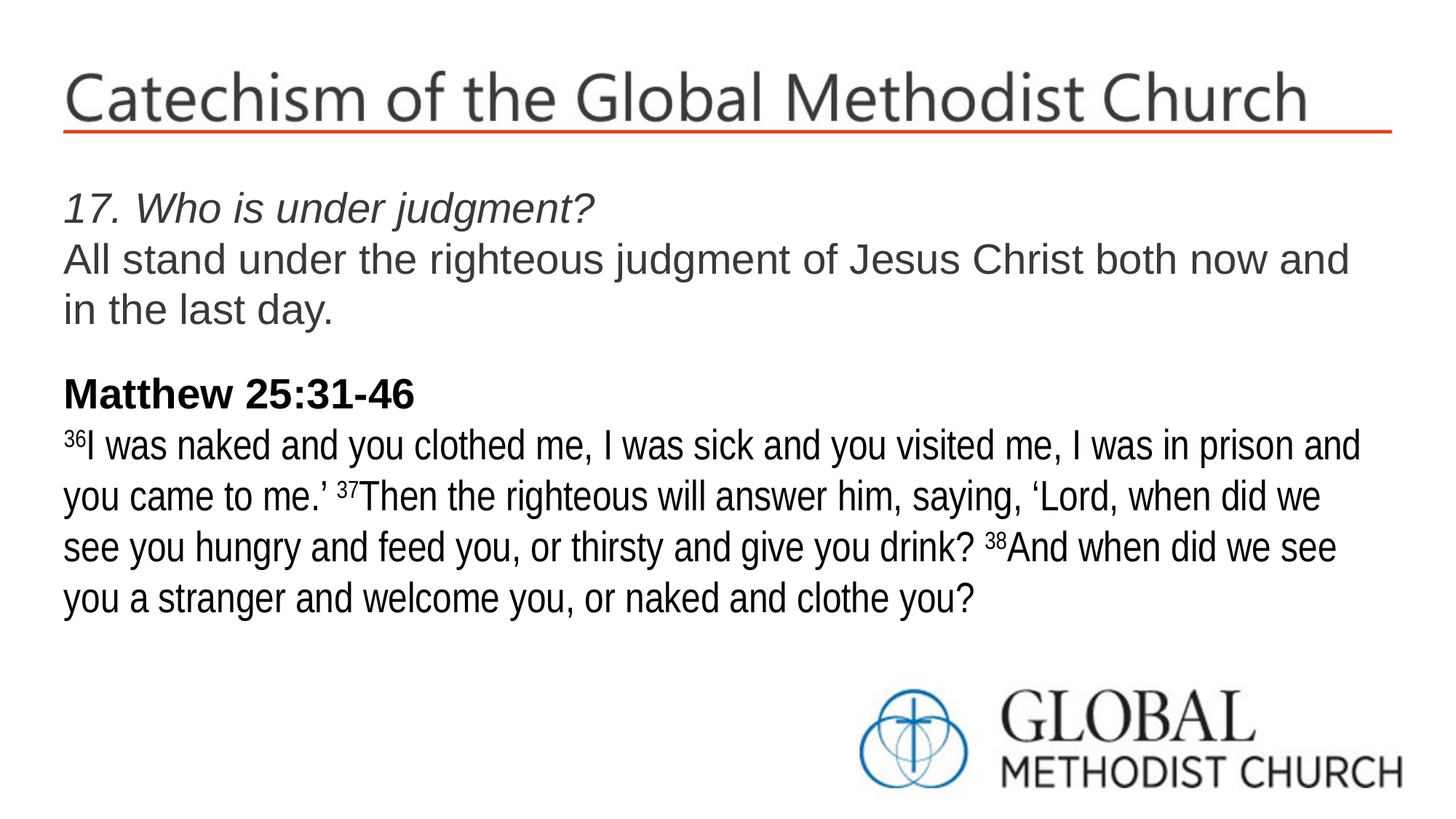

17. Who is under judgment?
All stand under the righteous judgment of Jesus Christ both now and in the last day.
Matthew 25:31-46
36I was naked and you clothed me, I was sick and you visited me, I was in prison and you came to me.’ 37Then the righteous will answer him, saying, ‘Lord, when did we see you hungry and feed you, or thirsty and give you drink? 38And when did we see you a stranger and welcome you, or naked and clothe you?